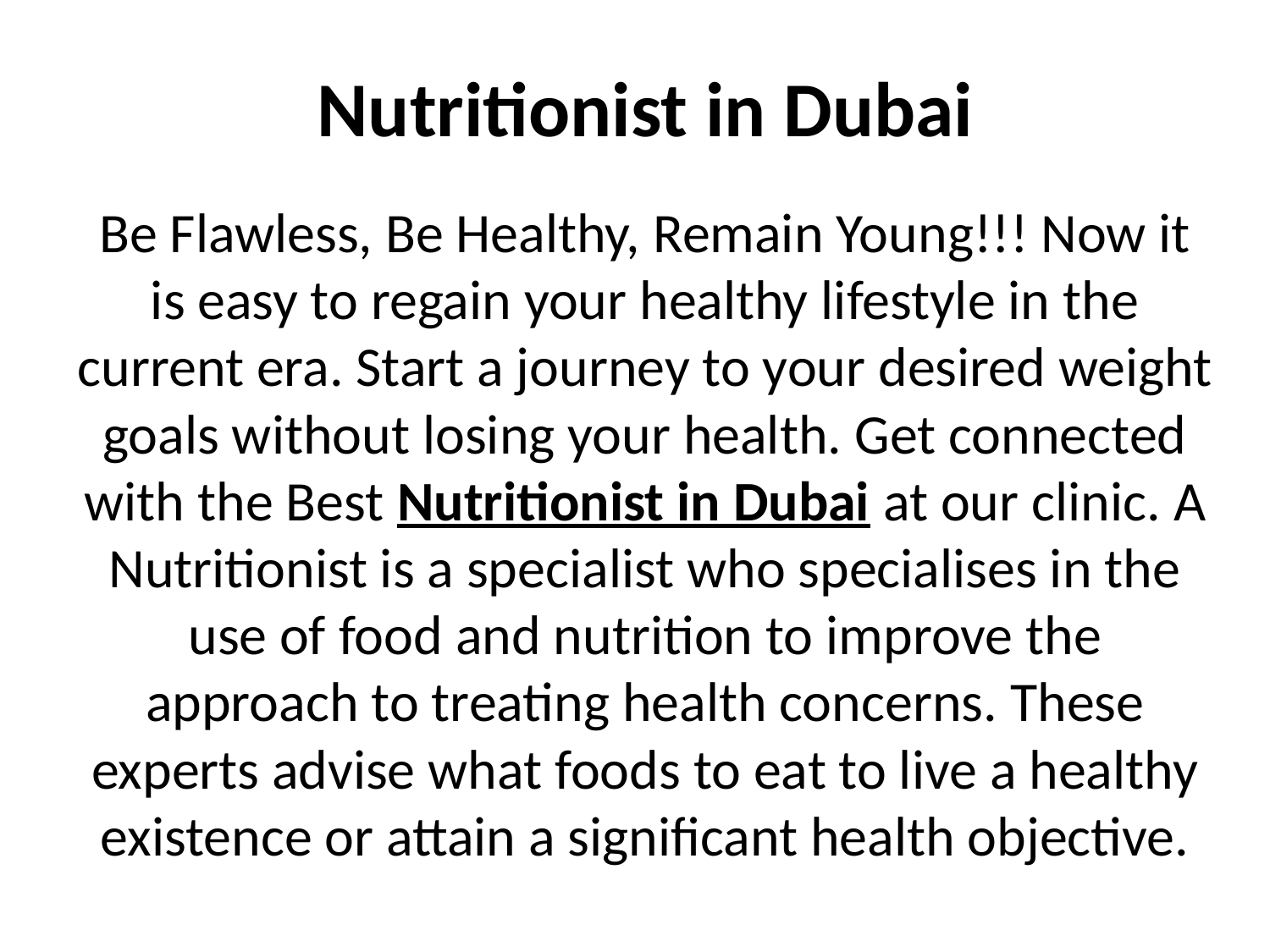

# Nutritionist in Dubai
Be Flawless, Be Healthy, Remain Young!!! Now it is easy to regain your healthy lifestyle in the current era. Start a journey to your desired weight goals without losing your health. Get connected with the Best Nutritionist in Dubai at our clinic. A Nutritionist is a specialist who specialises in the use of food and nutrition to improve the approach to treating health concerns. These experts advise what foods to eat to live a healthy existence or attain a significant health objective.